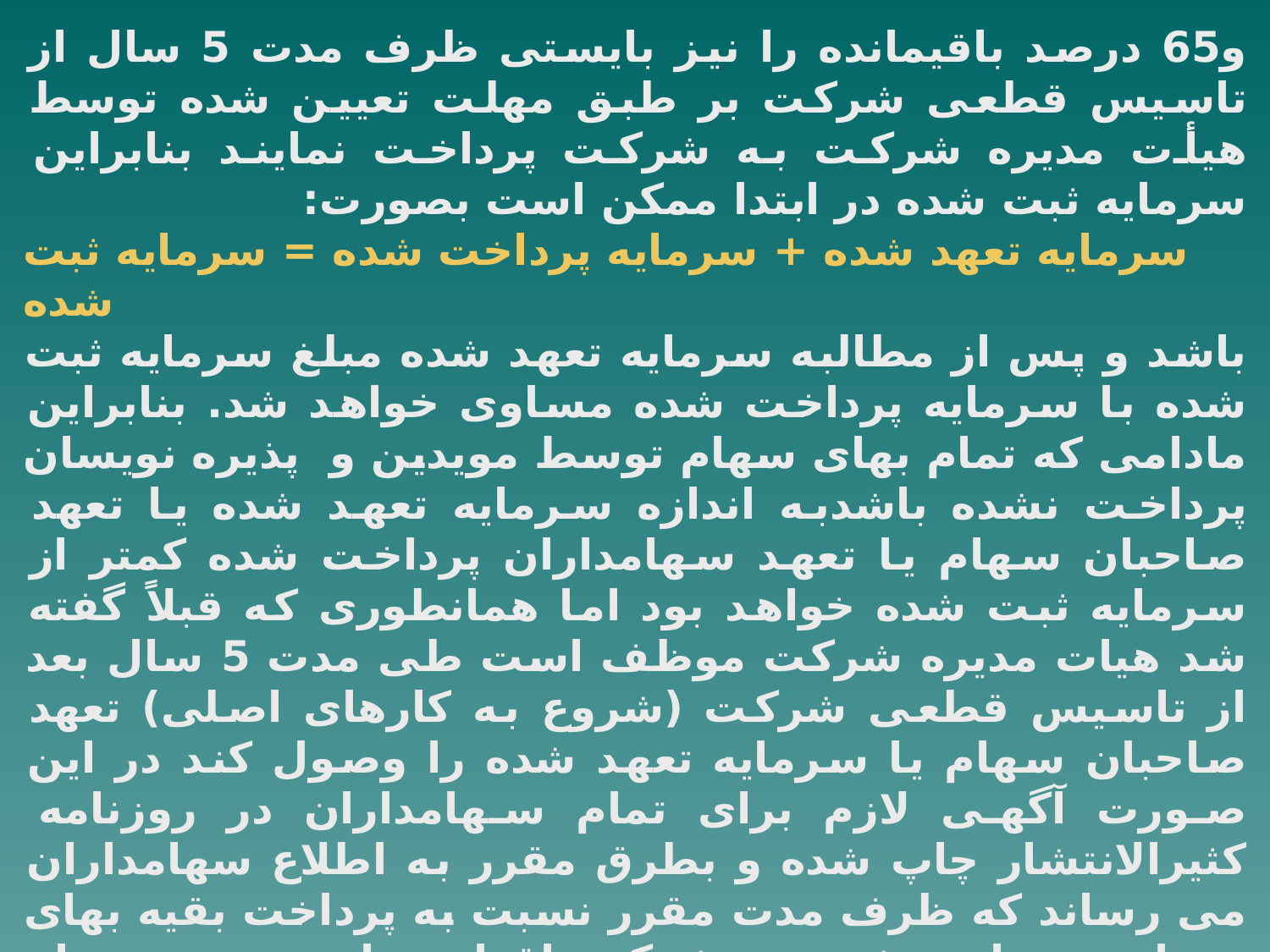

و65 درصد باقیمانده را نیز بایستی ظرف مدت 5 سال از تاسیس قطعی شرکت بر طبق مهلت تعیین شده توسط هیأت مدیره شرکت به شرکت پرداخت نمایند بنابراین سرمایه ثبت شده در ابتدا ممکن است بصورت:
سرمایه تعهد شده + سرمایه پرداخت شده = سرمایه ثبت شده
باشد و پس از مطالبه سرمایه تعهد شده مبلغ سرمایه ثبت شده با سرمایه پرداخت شده مساوی خواهد شد. بنابراین مادامی که تمام بهای سهام توسط مویدین و  پذیره نویسان پرداخت نشده باشدبه اندازه سرمایه تعهد شده یا تعهد صاحبان سهام یا تعهد سهامداران پرداخت شده کمتر از سرمایه ثبت شده خواهد بود اما همانطوری که قبلاً گفته شد هیات مدیره شرکت موظف است طی مدت 5 سال بعد از تاسیس قطعی شرکت (شروع به کارهای اصلی) تعهد صاحبان سهام یا سرمایه تعهد شده را وصول کند در این صورت آگهی لازم برای تمام سهامداران در روزنامه کثیرالانتشار چاپ شده و بطرق مقرر به اطلاع سهامداران می رساند که ظرف مدت مقرر نسبت به پرداخت بقیه بهای سهام خریداری شده به شرکت اقدام نمایند. در نتیجه از تعهد صاحبان سهام کاسته می شود یعنی حساب جاری بانکی شرکت بدهکار و حساب تعهد سرمایه داران شرکت نسبت به پرداخت بقیه بهای سهام خریداری شده اقدام ننماید هیأت مدیره شرکت بایستی سهام این قبیل سهامداران را رأساً به فروش رسانیده و هزینه های مربوط به فروش سهام را کلاً از پرداختی نقدی قبلی سهامدار مستنکف کسر  و  از  محل فروش سهام وی  مبلغ وجه  نقد پرداختی  وی  را   مسترد